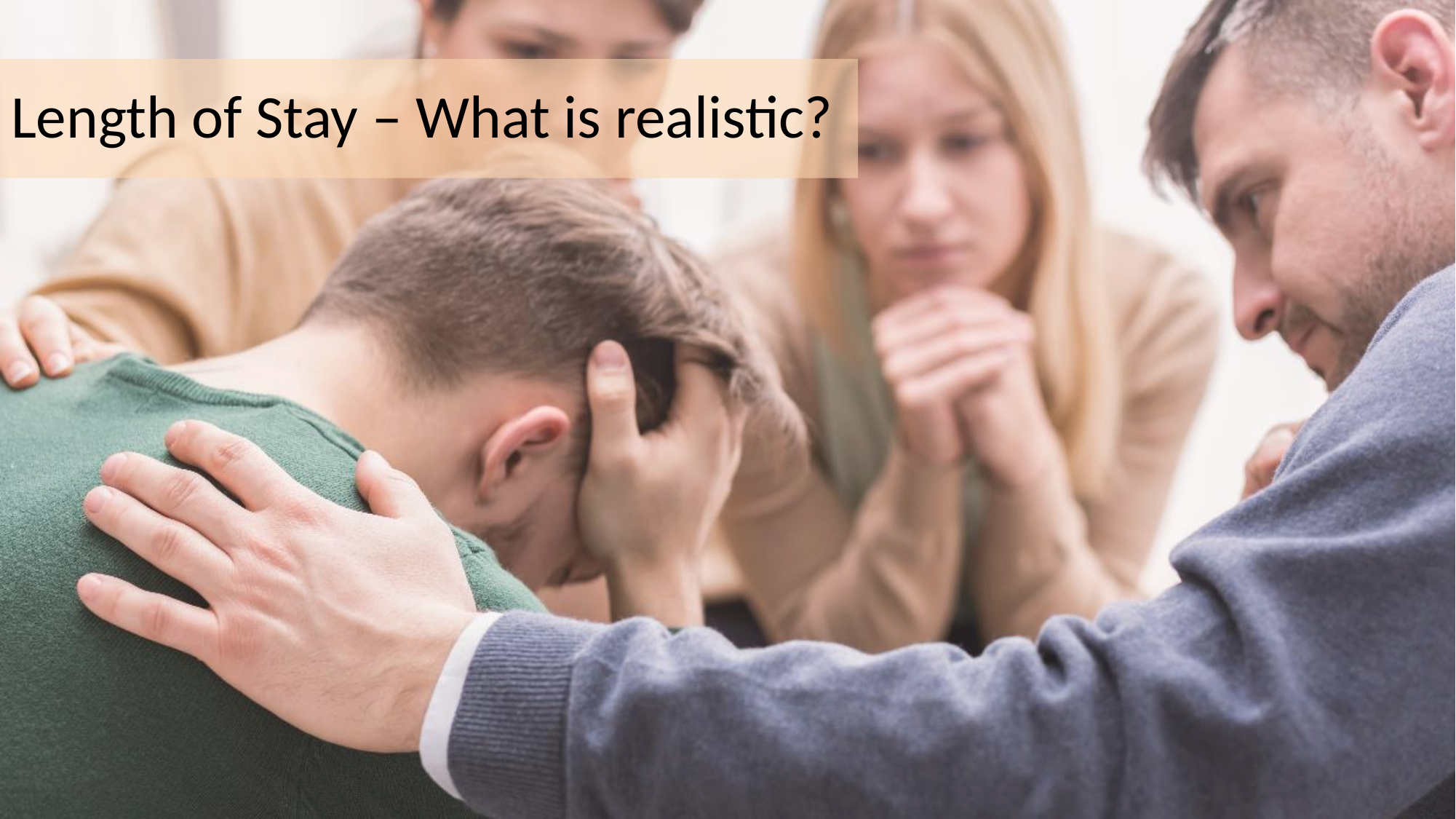

# Length of Stay – What is realistic?